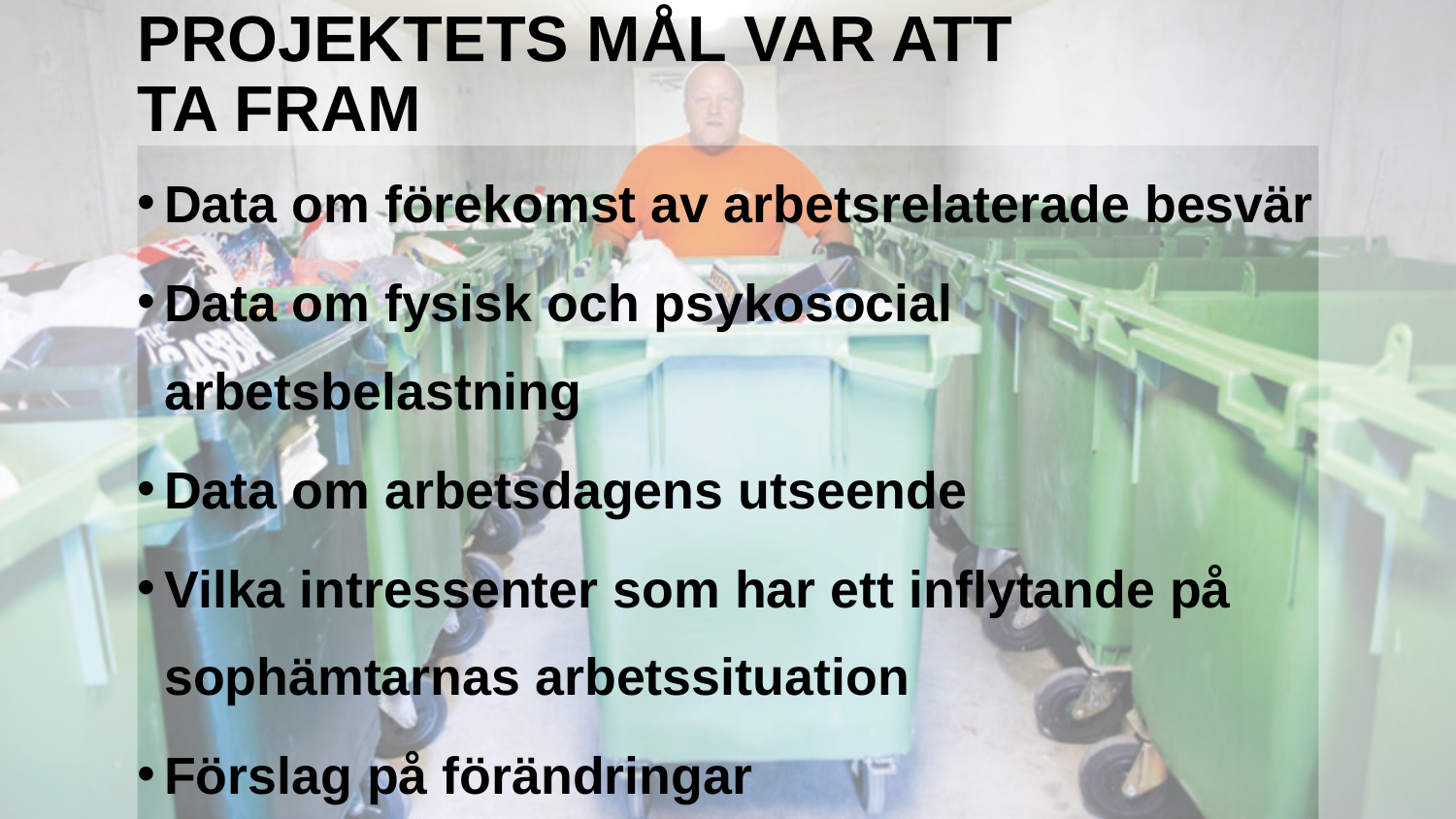

# Projektets mål var att ta fram
Data om förekomst av arbetsrelaterade besvär
Data om fysisk och psykosocial arbetsbelastning
Data om arbetsdagens utseende
Vilka intressenter som har ett inflytande på sophämtarnas arbetssituation
Förslag på förändringar

5